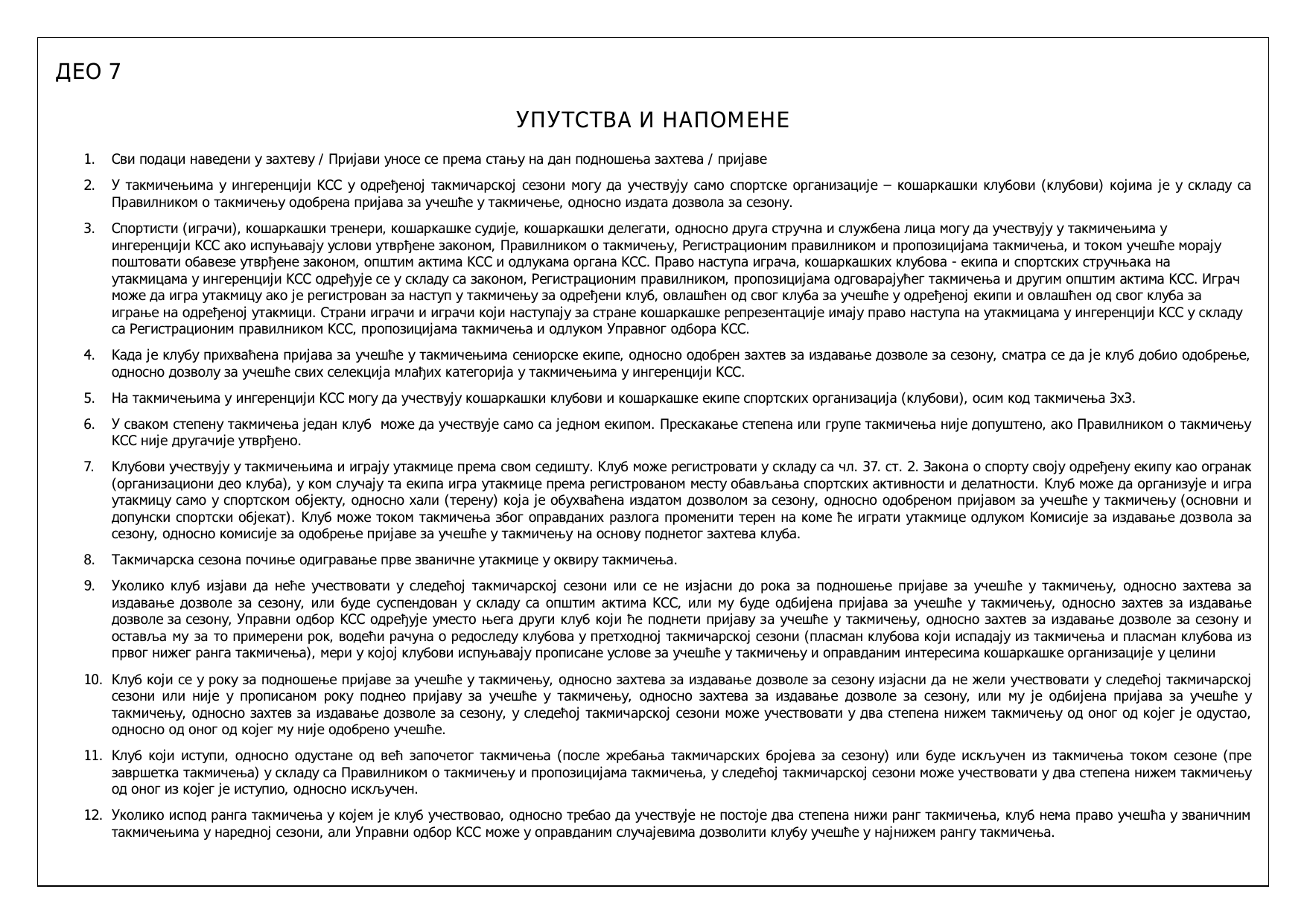

ДЕО 7

УПУТСТВА И НАПОМЕНЕ
Сви подаци наведени у захтеву / Пријави уносе се према стању на дан подношења захтева / пријаве
У такмичењима у ингеренцији КСС у одређеној такмичарској сезони могу да учествују само спортске организације – кошаркашки клубови (клубови) којима је у складу са Правилником о такмичењу одобрена пријава за учешће у такмичење, односно издата дозвола за сезону.
Спортисти (играчи), кошаркашки тренери, кошаркашке судије, кошаркашки делегати, односно друга стручна и службена лица могу да учествују у такмичењима у ингеренцији КСС ако испуњавају услови утврђене законом, Правилником о такмичењу, Регистрационим правилником и пропозицијама такмичења, и током учешће морају поштовати обавезе утврђене законом, општим актима КСС и одлукама органа КСС. Право наступа играча, кошаркашких клубова - екипа и спортских стручњака на утакмицама у ингеренцији КСС одређује се у складу са законом, Регистрационим правилником, пропозицијама одговарајућег такмичења и другим општим актима КСС. Играч може да игра утакмицу ако је регистрован за наступ у такмичењу за одређени клуб, овлашћен од свог клуба за учешће у одређеној екипи и овлашћен од свог клуба за играње на одређеној утакмици. Страни играчи и играчи који наступају за стране кошаркашке репрезентације имају право наступа на утакмицама у ингеренцији КСС у складу са Регистрационим правилником КСС, пропозицијама такмичења и одлуком Управног одбора КСС.
Када је клубу прихваћена пријава за учешће у такмичењима сениорске екипе, односно одобрен захтев за издавање дозволе за сезону, сматра се да је клуб добио одобрење, односно дозволу за учешће свих селекција млађих категорија у такмичењима у ингеренцији КСС.
На такмичењима у ингеренцији КСС могу да учествују кошаркашки клубови и кошаркашке екипе спортских организација (клубови), осим код такмичења 3x3.
У сваком степену такмичења један клуб  може да учествује само са једном екипом. Прескакање степена или групе такмичења није допуштено, ако Правилником о такмичењу КСС није другачије утврђено.
Клубови учествују у такмичењима и играју утакмице према свом седишту. Клуб може регистровати у складу са чл. 37. ст. 2. Закона о спорту своју одређену екипу као огранак (организациони део клуба), у ком случају та екипа игра утакмице према регистрованом месту обављања спортских активности и делатности. Клуб може да организује и игра утакмицу само у спортском објекту, односно хали (терену) која је обухваћена издатом дозволом за сезону, односно одобреном пријавом за учешће у такмичењу (основни и допунски спортски објекат). Клуб може током такмичења због оправданих разлога променити терен на коме ће играти утакмице одлуком Комисије за издавање дозвола за сезону, односно комисије за одобрење пријаве за учешће у такмичењу на основу поднетог захтева клуба.
Такмичарска сезона почиње одигравање прве званичне утакмице у оквиру такмичења.
Уколико клуб изјави да неће учествовати у следећој такмичарској сезони или се не изјасни до рока за подношење пријаве за учешће у такмичењу, односно захтева за издавање дозволе за сезону, или буде суспендован у складу са општим актима КСС, или му буде одбијена пријава за учешће у такмичењу, односно захтев за издавање дозволе за сезону, Управни одбор КСС одређује уместо њега други клуб који ће поднети пријаву за учешће у такмичењу, односно захтев за издавање дозволе за сезону и оставља му за то примерени рок, водећи рачуна о редоследу клубова у претходној такмичарској сезони (пласман клубова који испадају из такмичења и пласман клубова из првог нижег ранга такмичења), мери у којој клубови испуњавају прописане услове за учешће у такмичењу и оправданим интересима кошаркашке организације у целини
Клуб који се у року за подношење пријаве за учешће у такмичењу, односно захтева за издавање дозволе за сезону изјасни да не жели учествовати у следећој такмичарској сезони или није у прописаном року поднео пријаву за учешће у такмичењу, односно захтева за издавање дозволе за сезону, или му је одбијена пријава за учешће у такмичењу, односно захтев за издавање дозволе за сезону, у следећој такмичарској сезони може учествовати у два степена нижем такмичењу од оног од којег је одустао, односно од оног од којег му није одобрено учешће.
Клуб који иступи, односно одустане од већ започетог такмичења (после жребања такмичарских бројева за сезону) или буде искључен из такмичења током сезоне (пре завршетка такмичења) у складу са Правилником о такмичењу и пропозицијама такмичења, у следећој такмичарској сезони може учествовати у два степена нижем такмичењу од оног из којег је иступио, односно искључен.
Уколико испод ранга такмичења у којем је клуб учествовао, односно требао да учествује не постоје два степена нижи ранг такмичења, клуб нема право учешћа у званичним такмичењима у наредној сезони, али Управни одбор КСС може у оправданим случајевима дозволити клубу учешће у најнижем рангу такмичења.